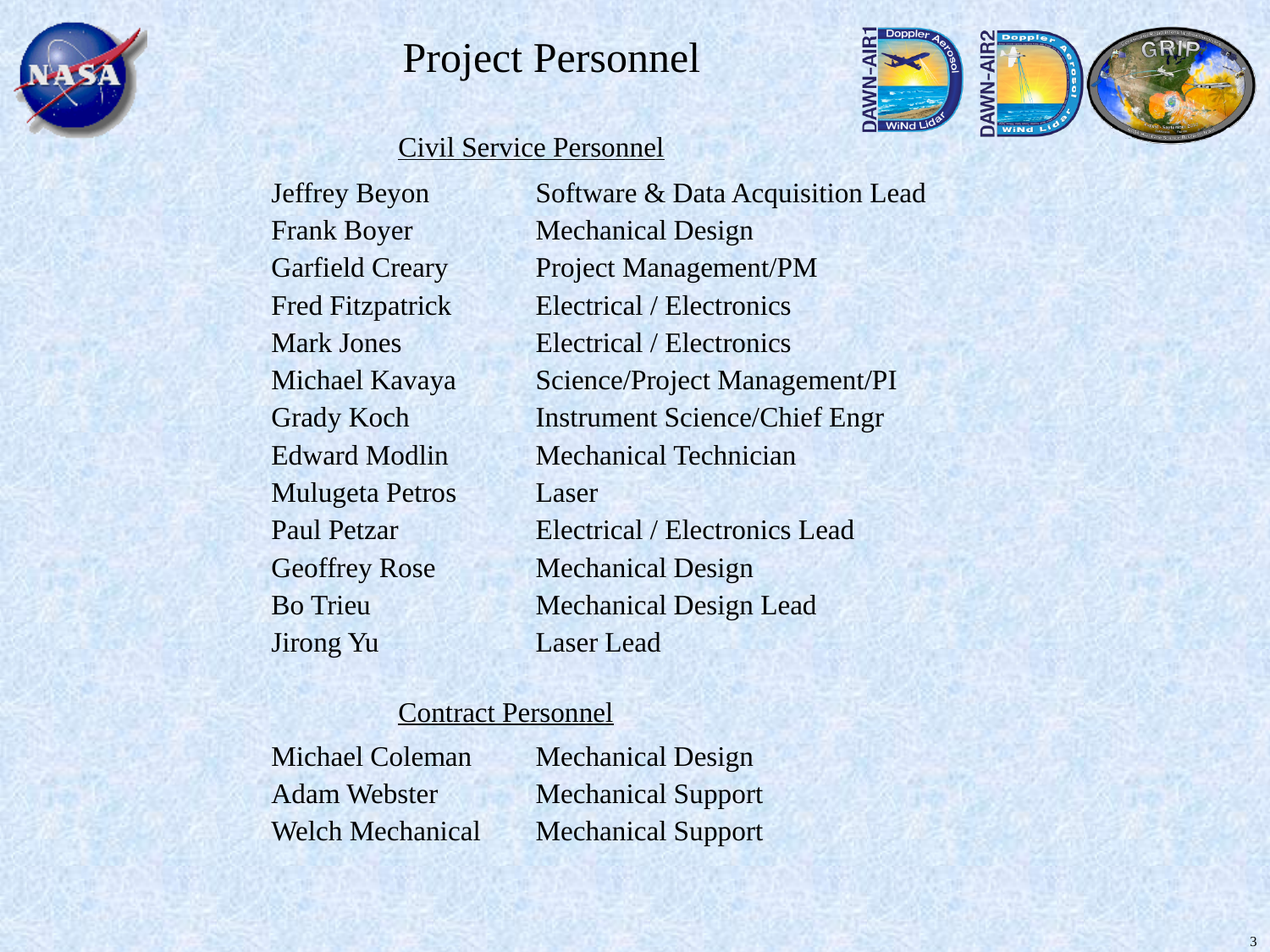

Project Personnel
| Civil Service Personnel |  |
| --- | --- |
| Jeffrey Beyon | Software & Data Acquisition Lead |
| Frank Boyer | Mechanical Design |
| Garfield Creary | Project Management/PM |
| Fred Fitzpatrick | Electrical / Electronics |
| Mark Jones | Electrical / Electronics |
| Michael Kavaya | Science/Project Management/PI |
| Grady Koch | Instrument Science/Chief Engr |
| Edward Modlin | Mechanical Technician |
| Mulugeta Petros | Laser |
| Paul Petzar | Electrical / Electronics Lead |
| Geoffrey Rose | Mechanical Design |
| Bo Trieu | Mechanical Design Lead |
| Jirong Yu | Laser Lead |
|  |  |
| Contract Personnel |  |
| Michael Coleman | Mechanical Design |
| Adam Webster | Mechanical Support |
| Welch Mechanical | Mechanical Support |
3